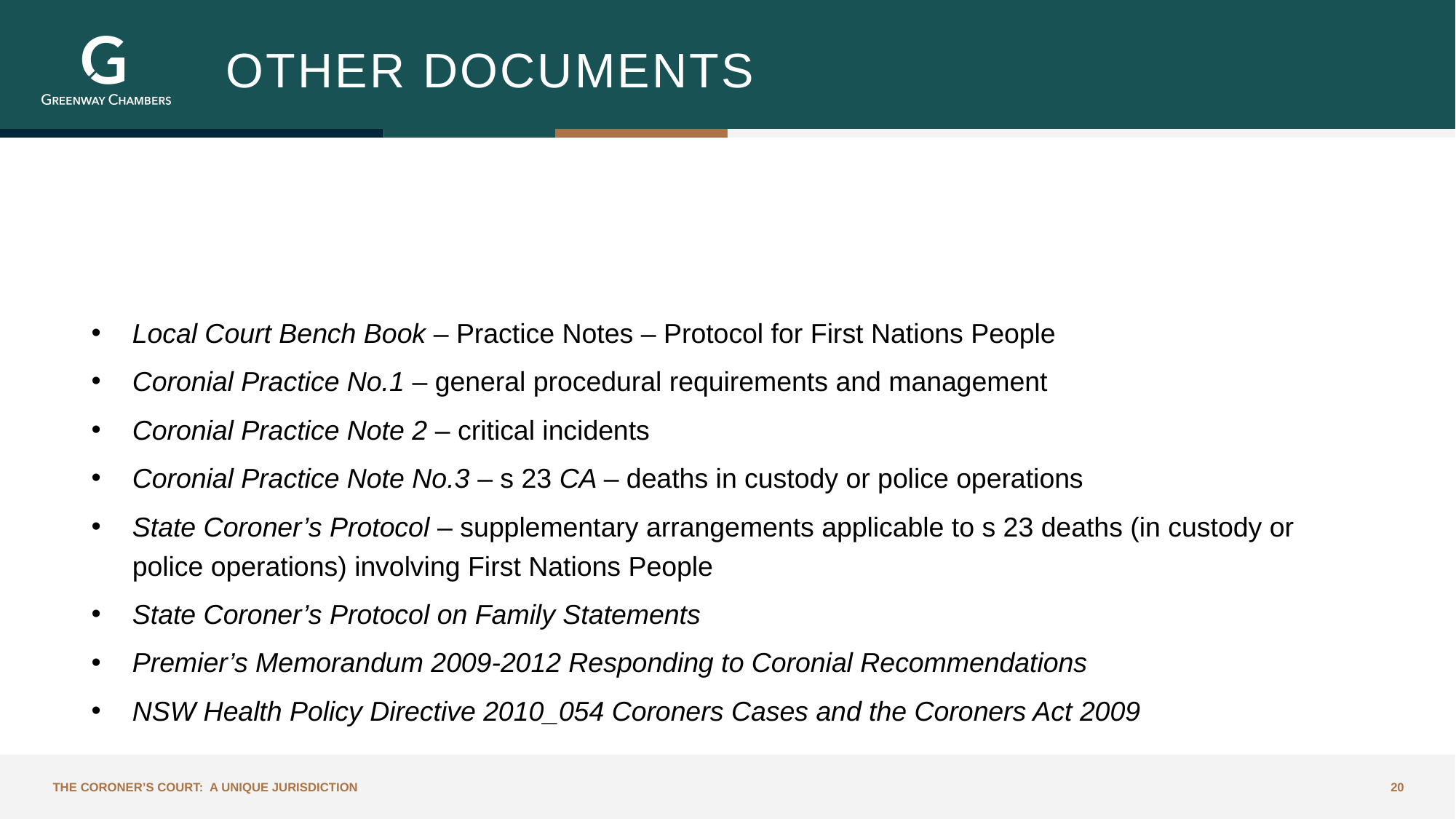

# Other Documents
Local Court Bench Book – Practice Notes – Protocol for First Nations People
Coronial Practice No.1 – general procedural requirements and management
Coronial Practice Note 2 – critical incidents
Coronial Practice Note No.3 – s 23 CA – deaths in custody or police operations
State Coroner’s Protocol – supplementary arrangements applicable to s 23 deaths (in custody or police operations) involving First Nations People
State Coroner’s Protocol on Family Statements
Premier’s Memorandum 2009-2012 Responding to Coronial Recommendations
NSW Health Policy Directive 2010_054 Coroners Cases and the Coroners Act 2009

The Coroner’s Court:  A Unique Jurisdiction
20